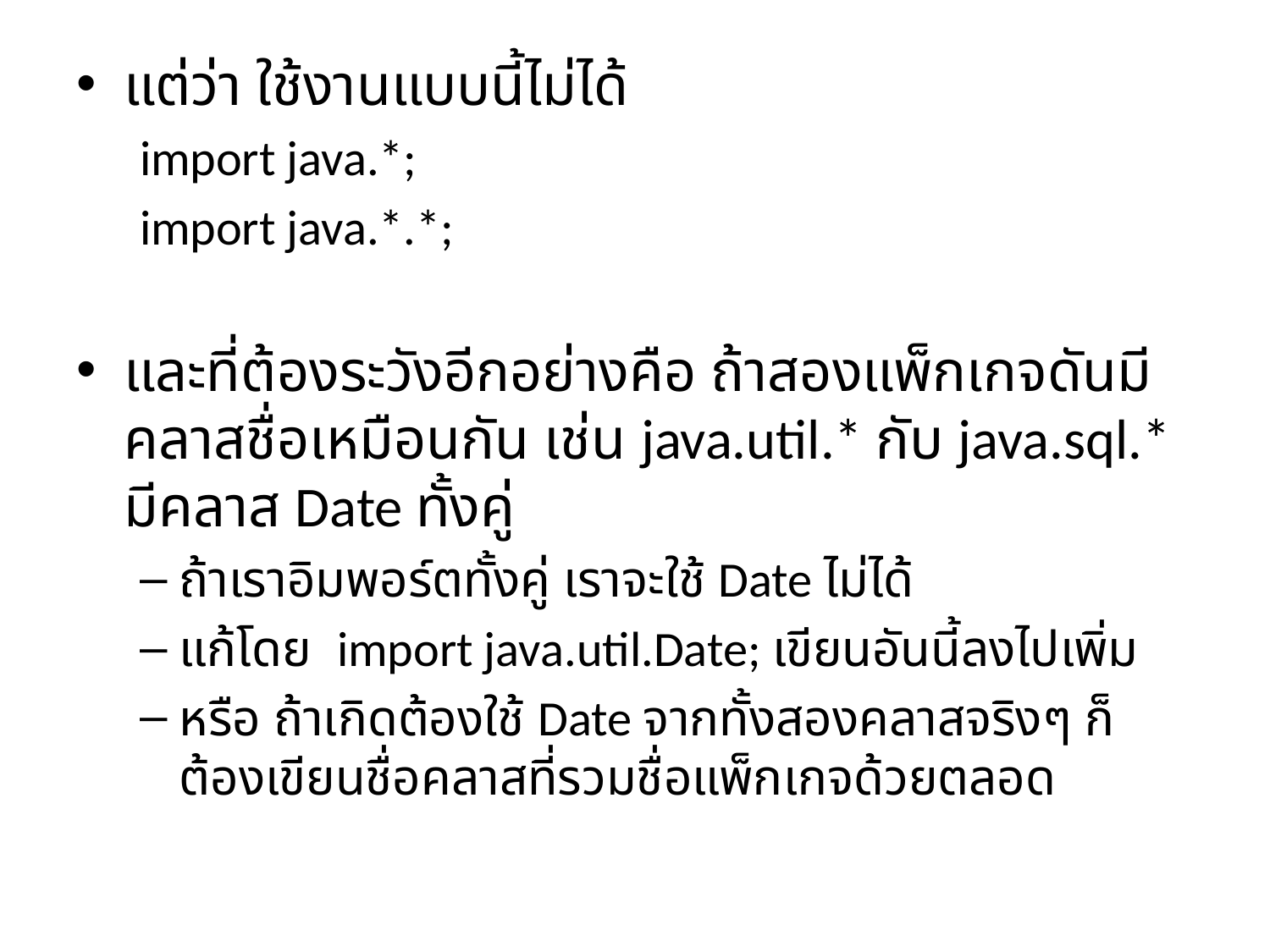

แต่ว่า ใช้งานแบบนี้ไม่ได้
import java.*;
import java.*.*;

และที่ต้องระวังอีกอย่างคือ ถ้าสองแพ็กเกจดันมีคลาสชื่อเหมือนกัน เช่น java.util.* กับ java.sql.* มีคลาส Date ทั้งคู่
ถ้าเราอิมพอร์ตทั้งคู่ เราจะใช้ Date ไม่ได้
แก้โดย  import java.util.Date; เขียนอันนี้ลงไปเพิ่ม
หรือ ถ้าเกิดต้องใช้ Date จากทั้งสองคลาสจริงๆ ก็ต้องเขียนชื่อคลาสที่รวมชื่อแพ็กเกจด้วยตลอด